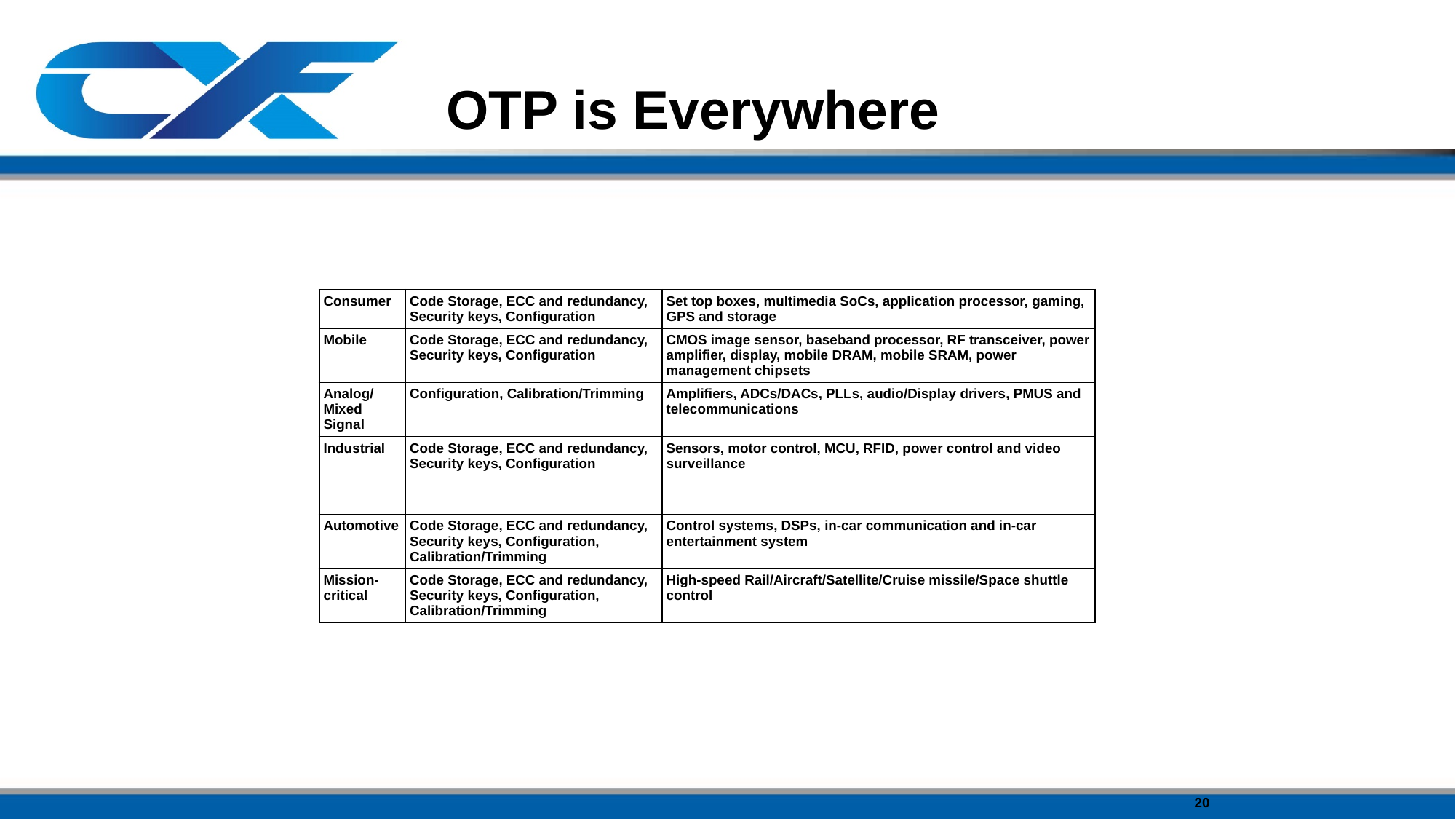

# OTP is Everywhere
| Consumer | Code Storage, ECC and redundancy, Security keys, Configuration | Set top boxes, multimedia SoCs, application processor, gaming, GPS and storage |
| --- | --- | --- |
| Mobile | Code Storage, ECC and redundancy, Security keys, Configuration | CMOS image sensor, baseband processor, RF transceiver, power amplifier, display, mobile DRAM, mobile SRAM, power management chipsets |
| Analog/Mixed Signal | Configuration, Calibration/Trimming | Amplifiers, ADCs/DACs, PLLs, audio/Display drivers, PMUS and telecommunications |
| Industrial | Code Storage, ECC and redundancy, Security keys, Configuration | Sensors, motor control, MCU, RFID, power control and video surveillance |
| Automotive | Code Storage, ECC and redundancy, Security keys, Configuration, Calibration/Trimming | Control systems, DSPs, in-car communication and in-car entertainment system |
| Mission-critical | Code Storage, ECC and redundancy, Security keys, Configuration, Calibration/Trimming | High-speed Rail/Aircraft/Satellite/Cruise missile/Space shuttle control |
20